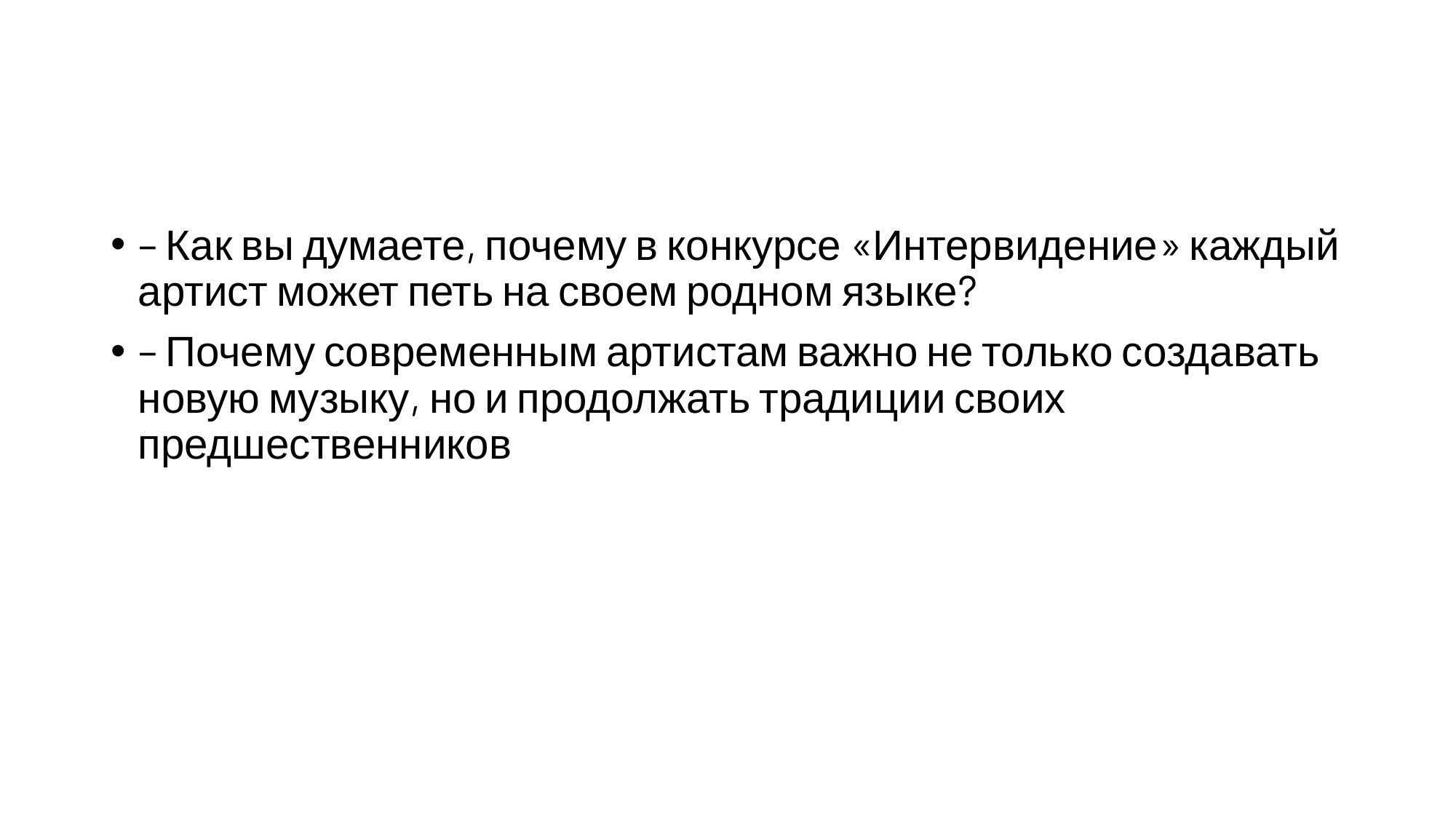

#
– Как вы думаете, почему в конкурсе «Интервидение» каждый артист может петь на своем родном языке?
– Почему современным артистам важно не только создавать новую музыку, но и продолжать традиции своих предшественников